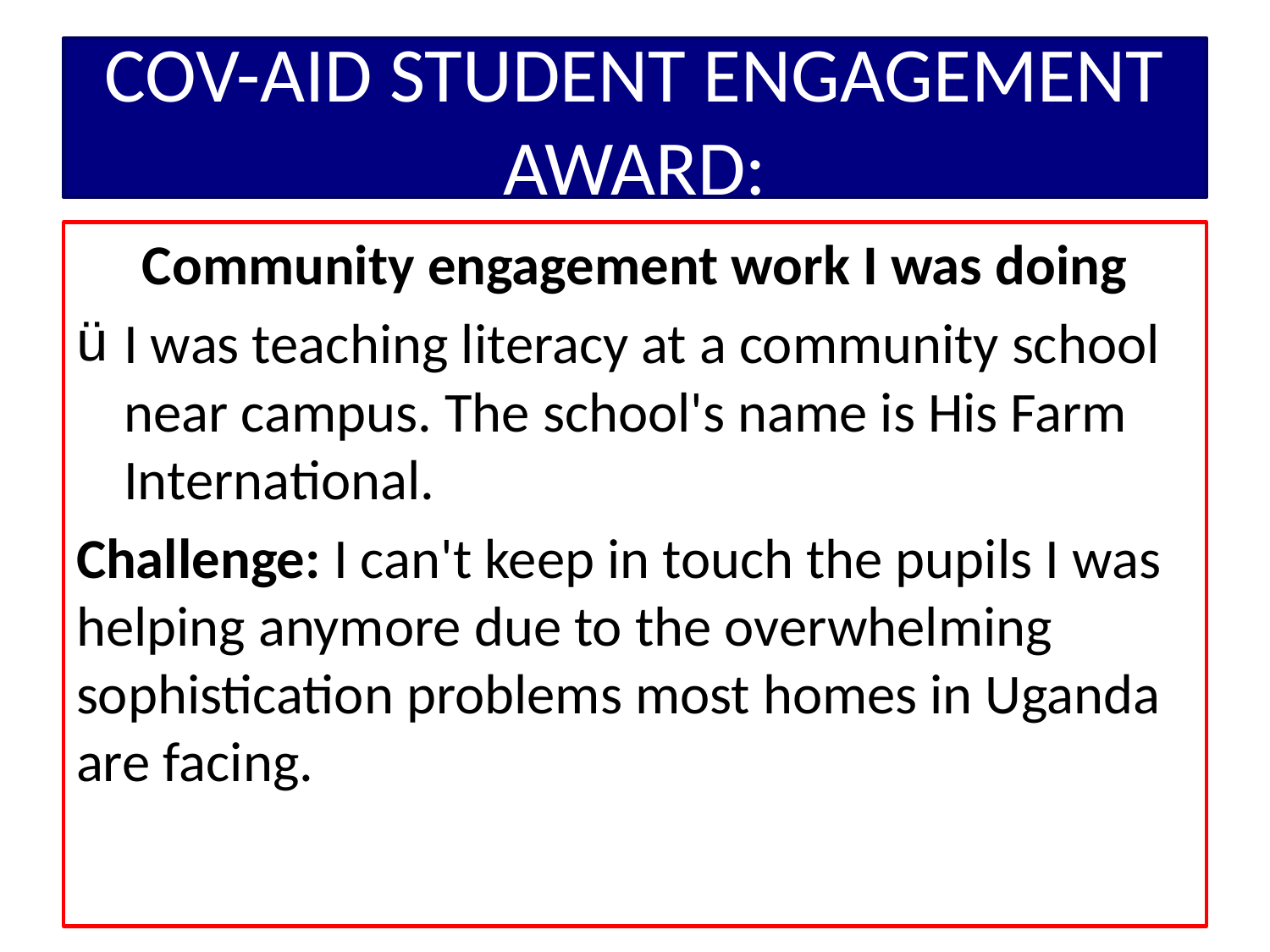

# COV-AID STUDENT ENGAGEMENT AWARD:
Community engagement work I was doing
I was teaching literacy at a community school near campus. The school's name is His Farm International.
Challenge: I can't keep in touch the pupils I was helping anymore due to the overwhelming sophistication problems most homes in Uganda are facing.